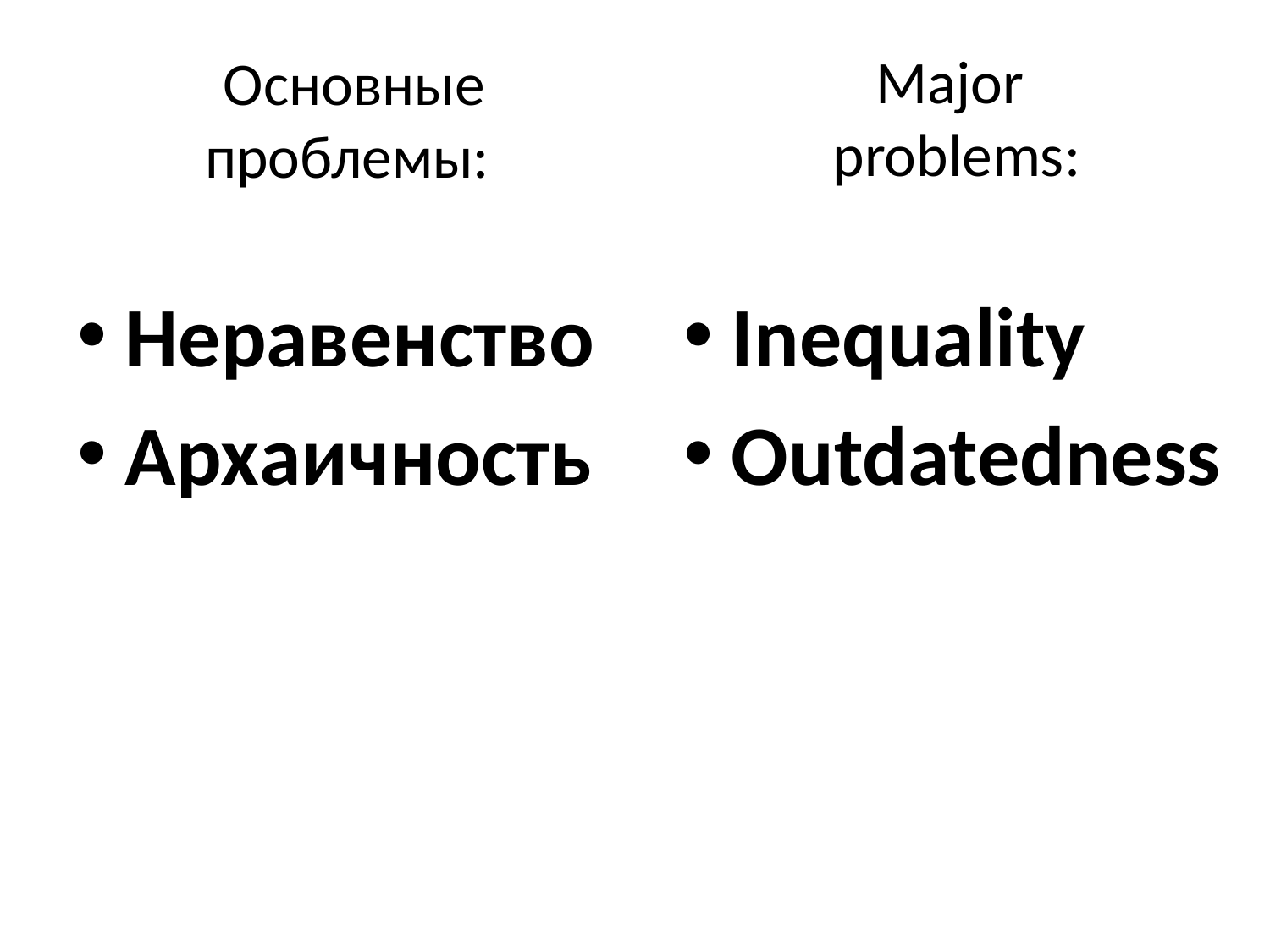

Major
problems:
# Основные проблемы:
Inequality
Outdatedness
Неравенство
Архаичность